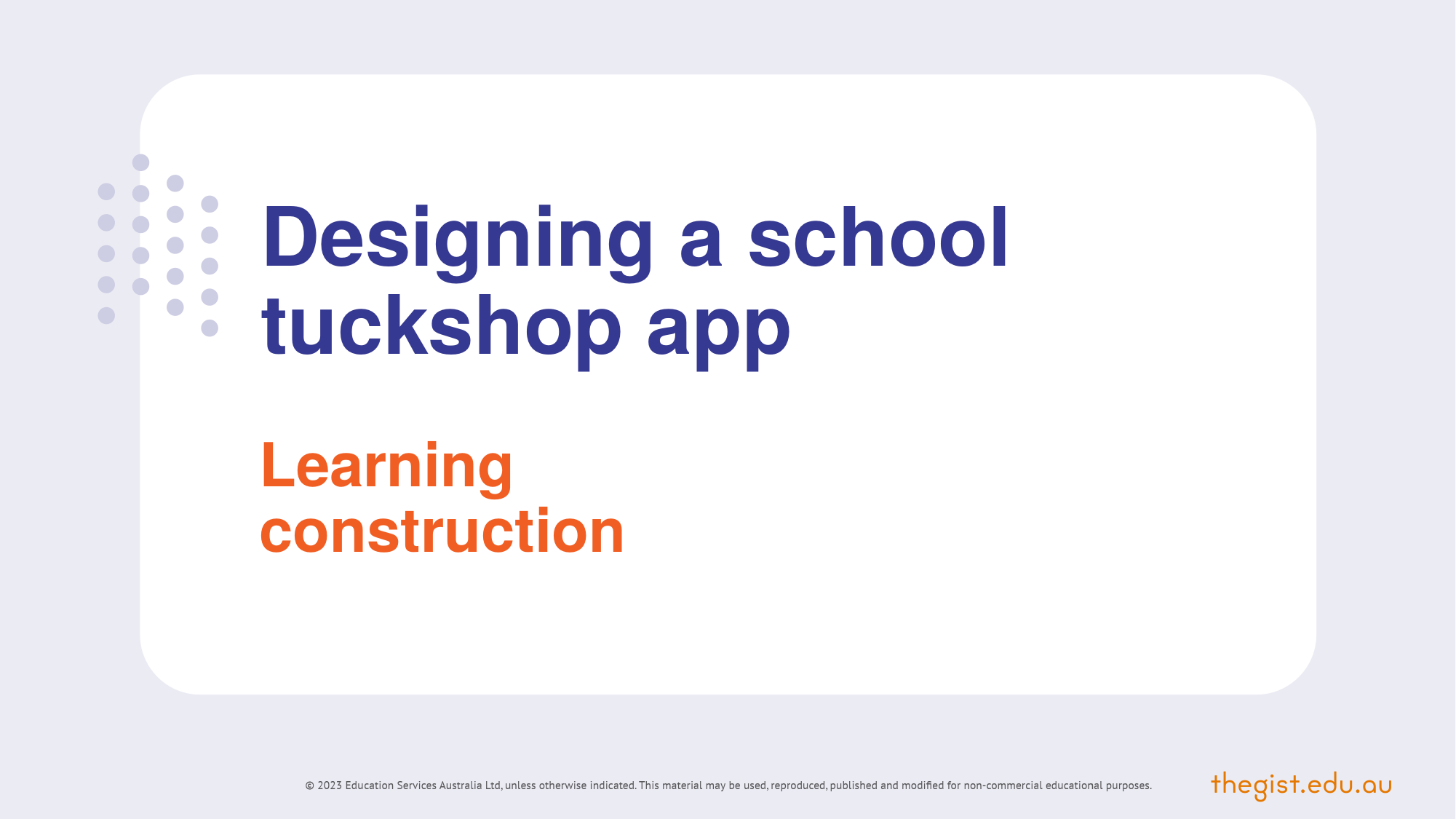

Designing a school
tuckshop app
Learning
construction